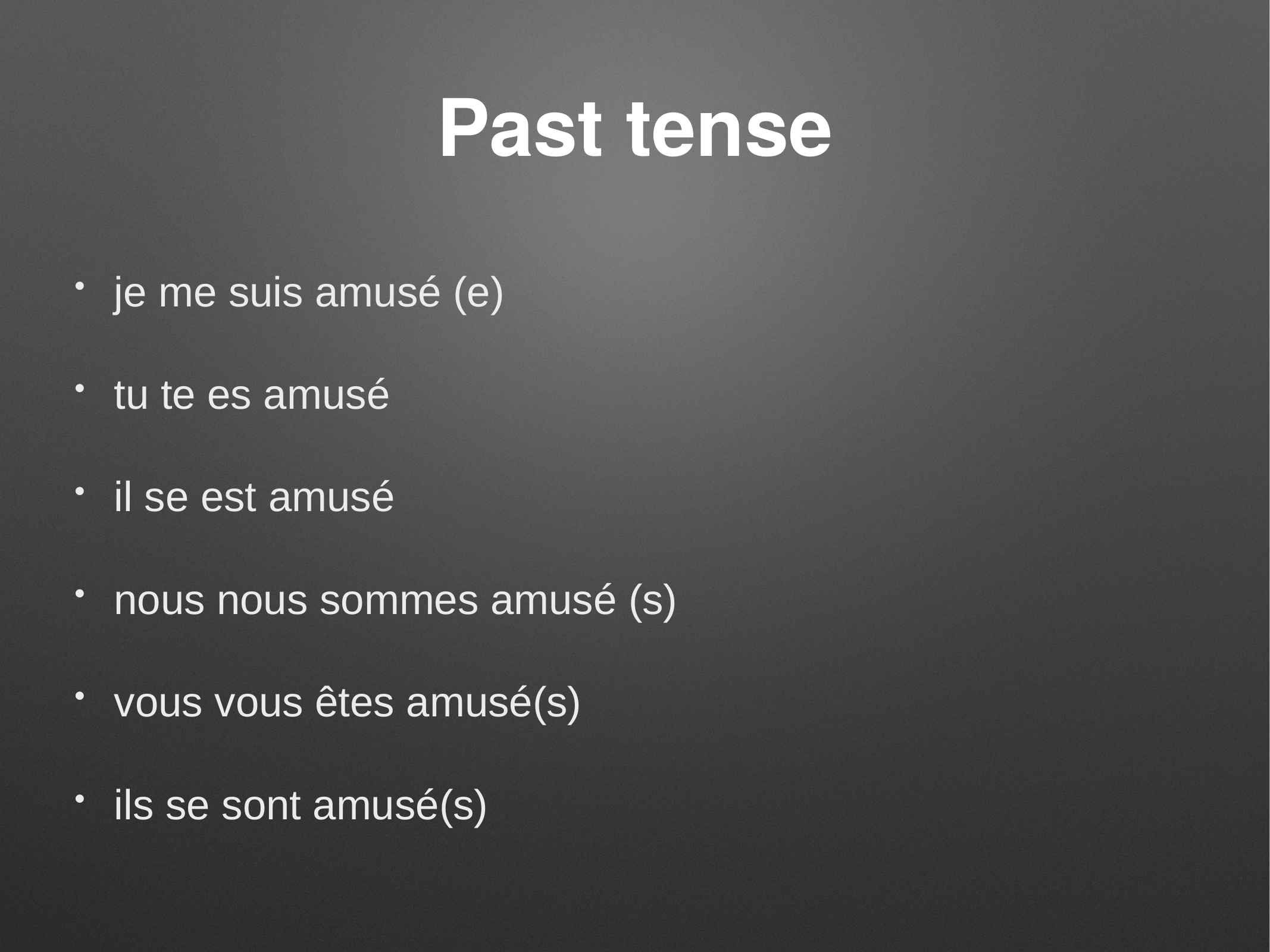

# Past tense
je me suis amusé (e)
tu te es amusé
il se est amusé
nous nous sommes amusé (s)
vous vous êtes amusé(s)
ils se sont amusé(s)